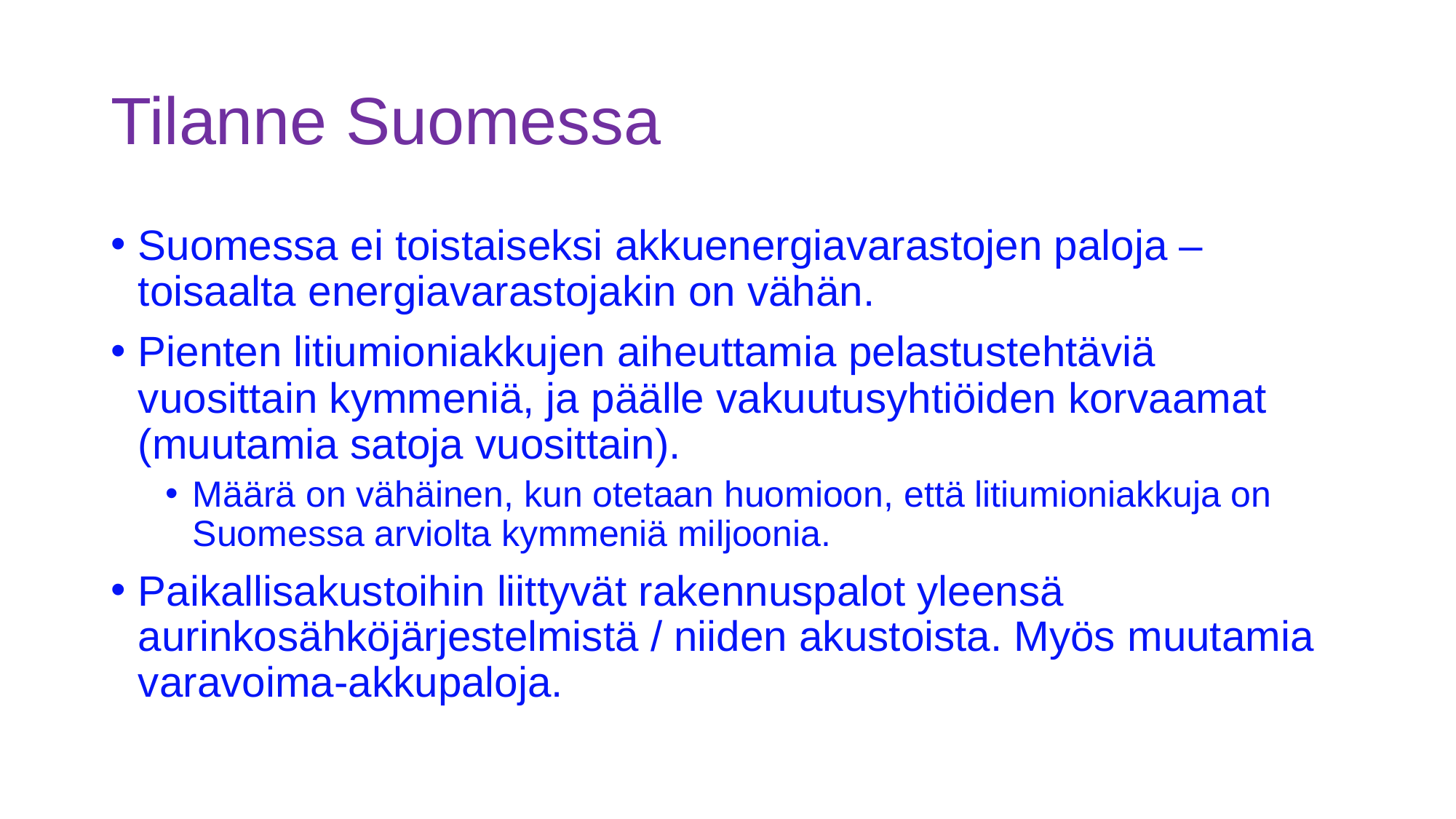

# Tilanne Suomessa
Suomessa ei toistaiseksi akkuenergiavarastojen paloja – toisaalta energiavarastojakin on vähän.
Pienten litiumioniakkujen aiheuttamia pelastustehtäviä vuosittain kymmeniä, ja päälle vakuutusyhtiöiden korvaamat (muutamia satoja vuosittain).
Määrä on vähäinen, kun otetaan huomioon, että litiumioniakkuja on Suomessa arviolta kymmeniä miljoonia.
Paikallisakustoihin liittyvät rakennuspalot yleensä aurinkosähköjärjestelmistä / niiden akustoista. Myös muutamia varavoima-akkupaloja.